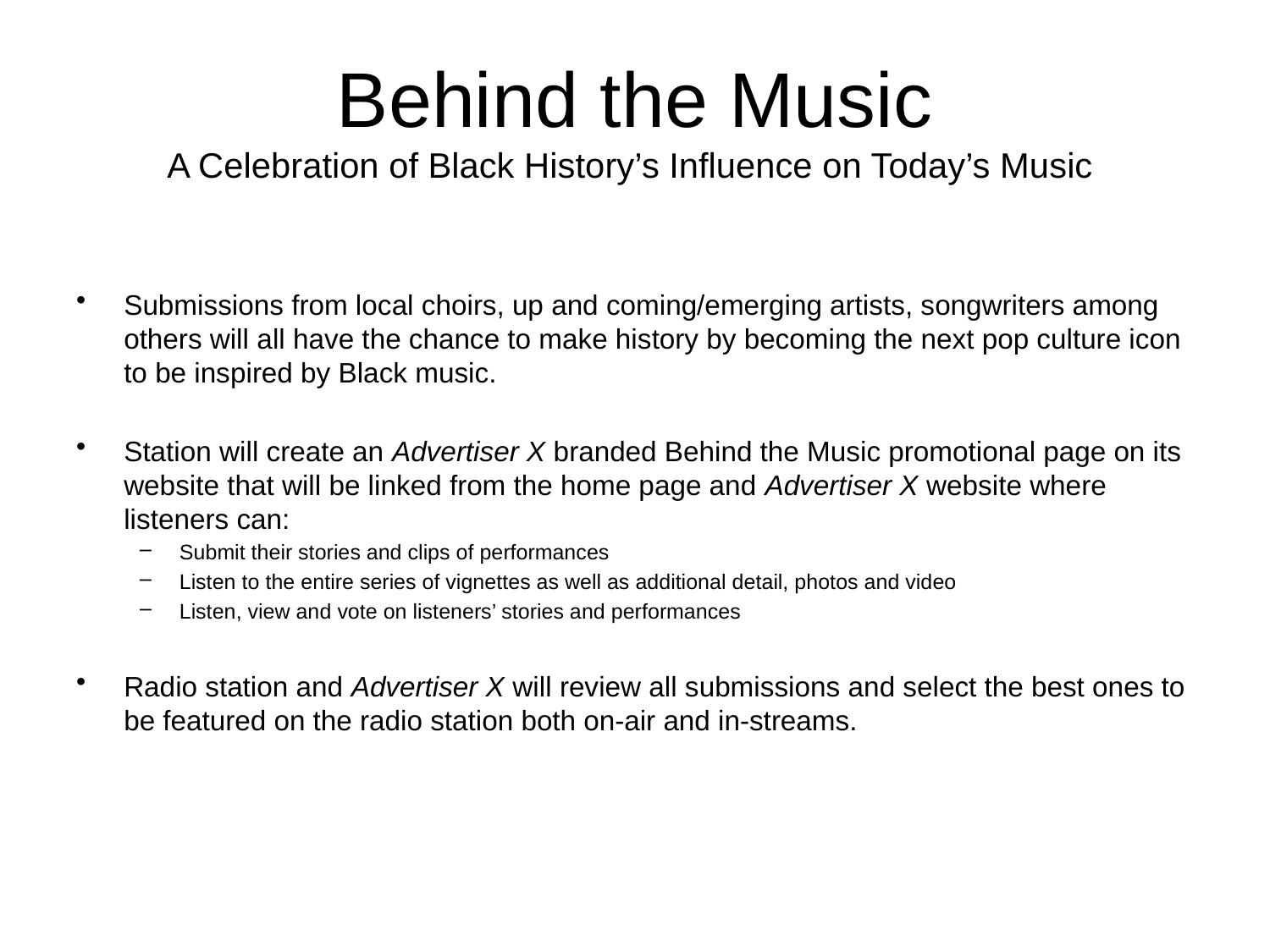

# Behind the Music A Celebration of Black History’s Influence on Today’s Music

Submissions from local choirs, up and coming/emerging artists, songwriters among others will all have the chance to make history by becoming the next pop culture icon to be inspired by Black music.

Station will create an Advertiser X branded Behind the Music promotional page on its website that will be linked from the home page and Advertiser X website where listeners can:
Submit their stories and clips of performances
Listen to the entire series of vignettes as well as additional detail, photos and video
Listen, view and vote on listeners’ stories and performances

Radio station and Advertiser X will review all submissions and select the best ones to be featured on the radio station both on-air and in-streams.